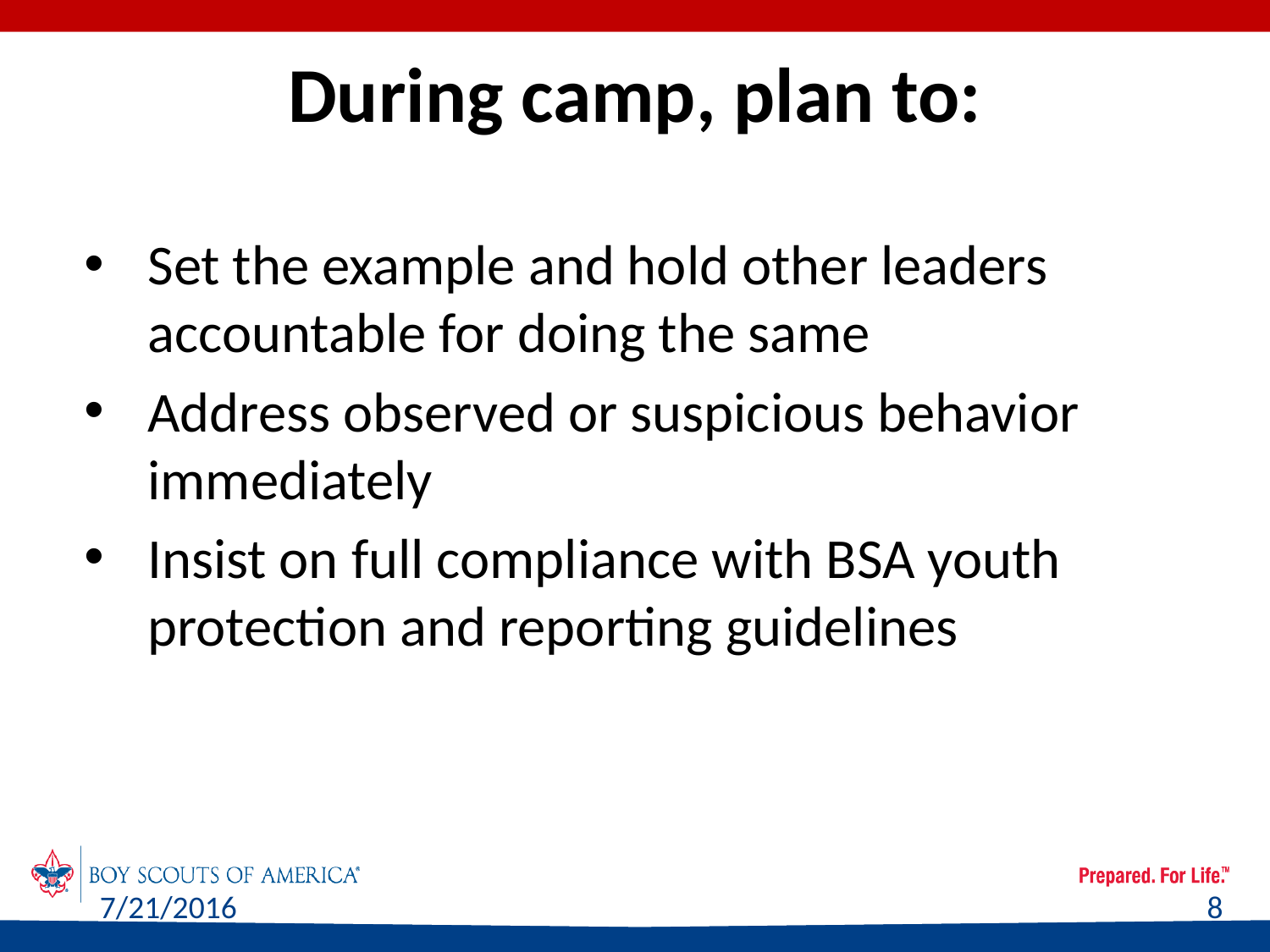

# During camp, plan to:
Set the example and hold other leaders accountable for doing the same
Address observed or suspicious behavior immediately
Insist on full compliance with BSA youth protection and reporting guidelines